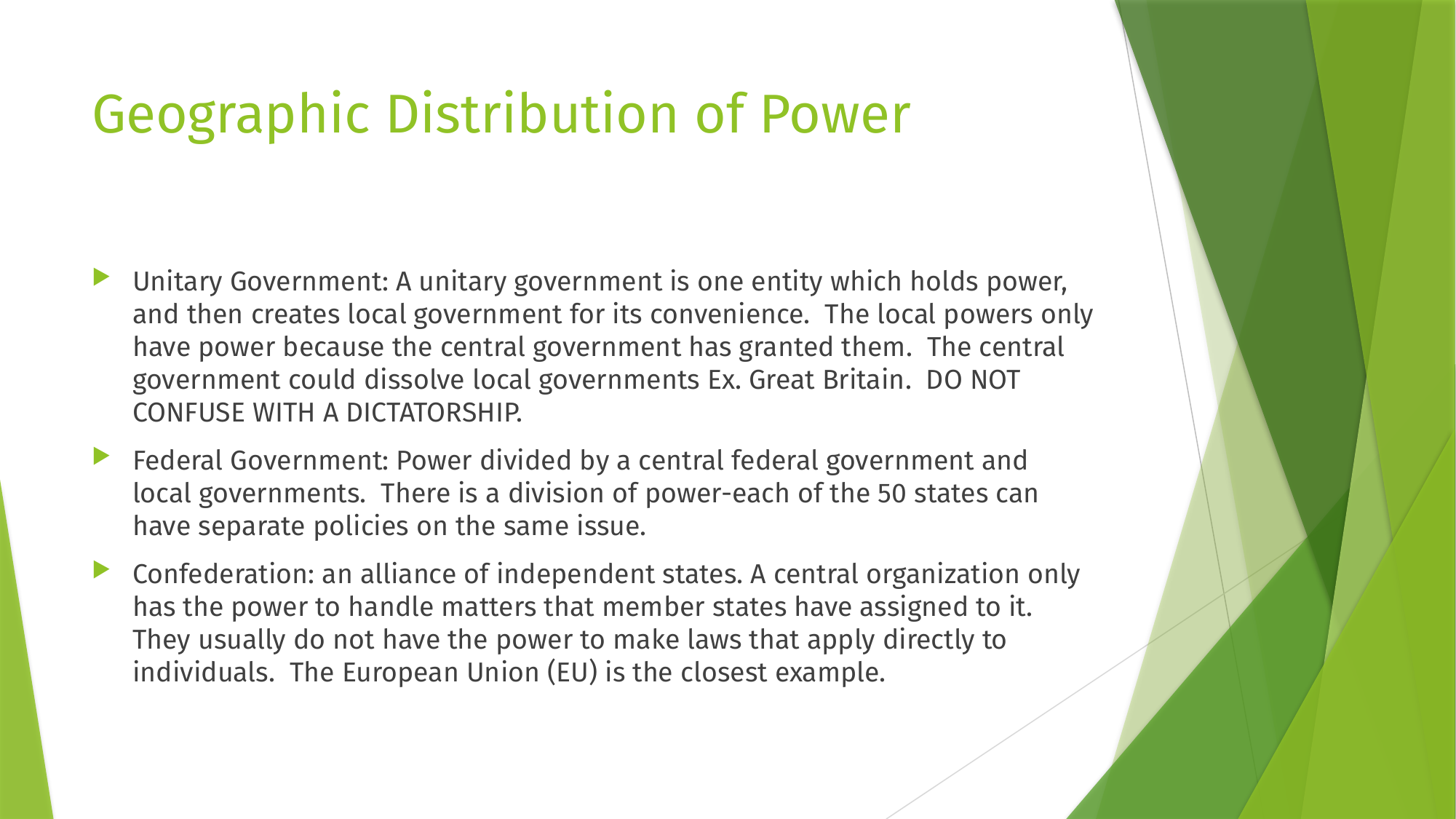

# Geographic Distribution of Power
Unitary Government: A unitary government is one entity which holds power, and then creates local government for its convenience.  The local powers only have power because the central government has granted them.  The central government could dissolve local governments Ex. Great Britain.  DO NOT CONFUSE WITH A DICTATORSHIP.
Federal Government: Power divided by a central federal government and local governments.  There is a division of power-each of the 50 states can have separate policies on the same issue.
Confederation: an alliance of independent states. A central organization only has the power to handle matters that member states have assigned to it. They usually do not have the power to make laws that apply directly to individuals.  The European Union (EU) is the closest example.